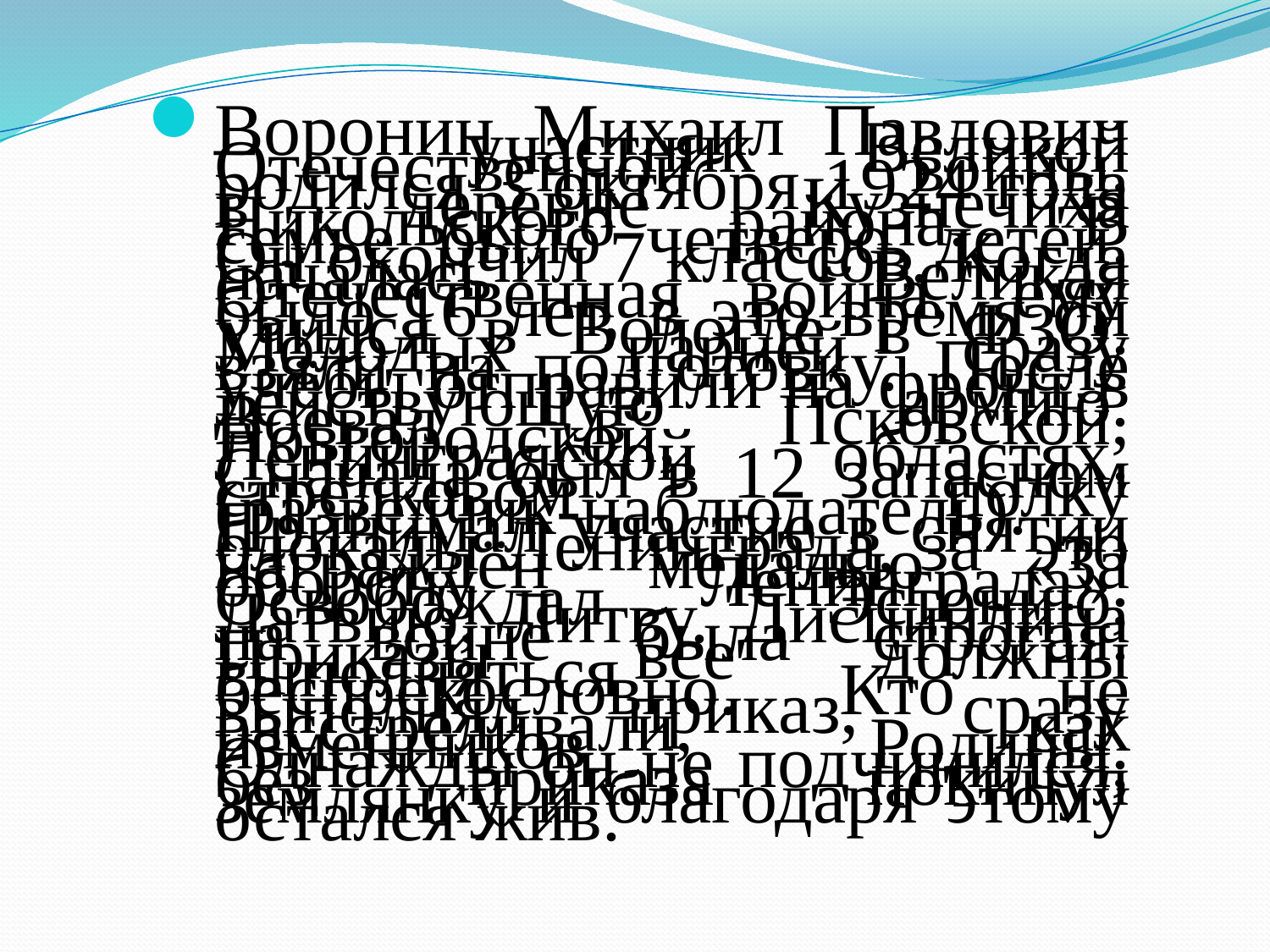

Воронин Михаил Павлович –  участник Великой Отечественной войны, родился 3 октября 1924 года в деревне Кузнечиха Никольского района. В семье было четверо детей. Он окончил 7 классов. Когда началась Великая Отечественная война, ему было 16 лет, в это время он учился в Вологде в ФЗО. Молодых парней сразу взяли на подготовку. После учёбы отправили на фронт в действующую армию. Воевал в Псковской, Новгородской, Ленинградской  областях. Сначала был в 12 запасном стрелковом полку (разведчик-наблюдатель). Принимал участие в снятии блокады Ленинграда, за  это награждён медалью «За оборону Ленинграда». Освобождал Эстонию, Латвию, Литву. Дисциплина на войне была строгая. Приказы все должны выполняться беспрекословно. Кто не выполнял приказ, сразу расстреливали, как изменников Родины. Однажды он не подчинился, без приказа покинул землянку и благодаря этому остался жив.